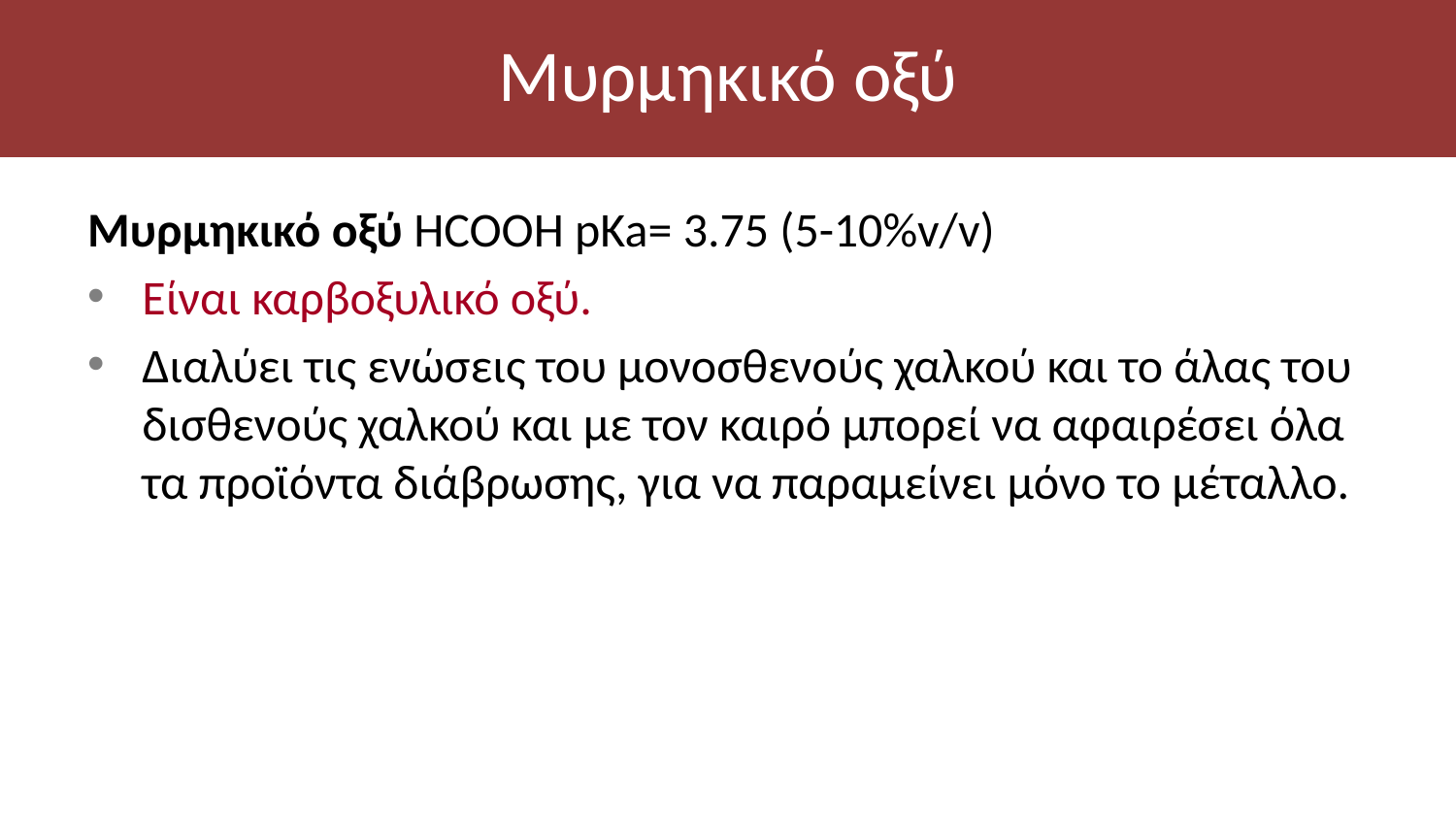

# Μυρμηκικό οξύ
Μυρμηκικό οξύ HCOOH pKa= 3.75 (5-10%v/v)
Είναι καρβοξυλικό οξύ.
Διαλύει τις ενώσεις του μονοσθενούς χαλκού και το άλας του δισθενούς χαλκού και με τον καιρό μπορεί να αφαιρέσει όλα τα προϊόντα διάβρωσης, για να παραμείνει μόνο το μέταλλο.